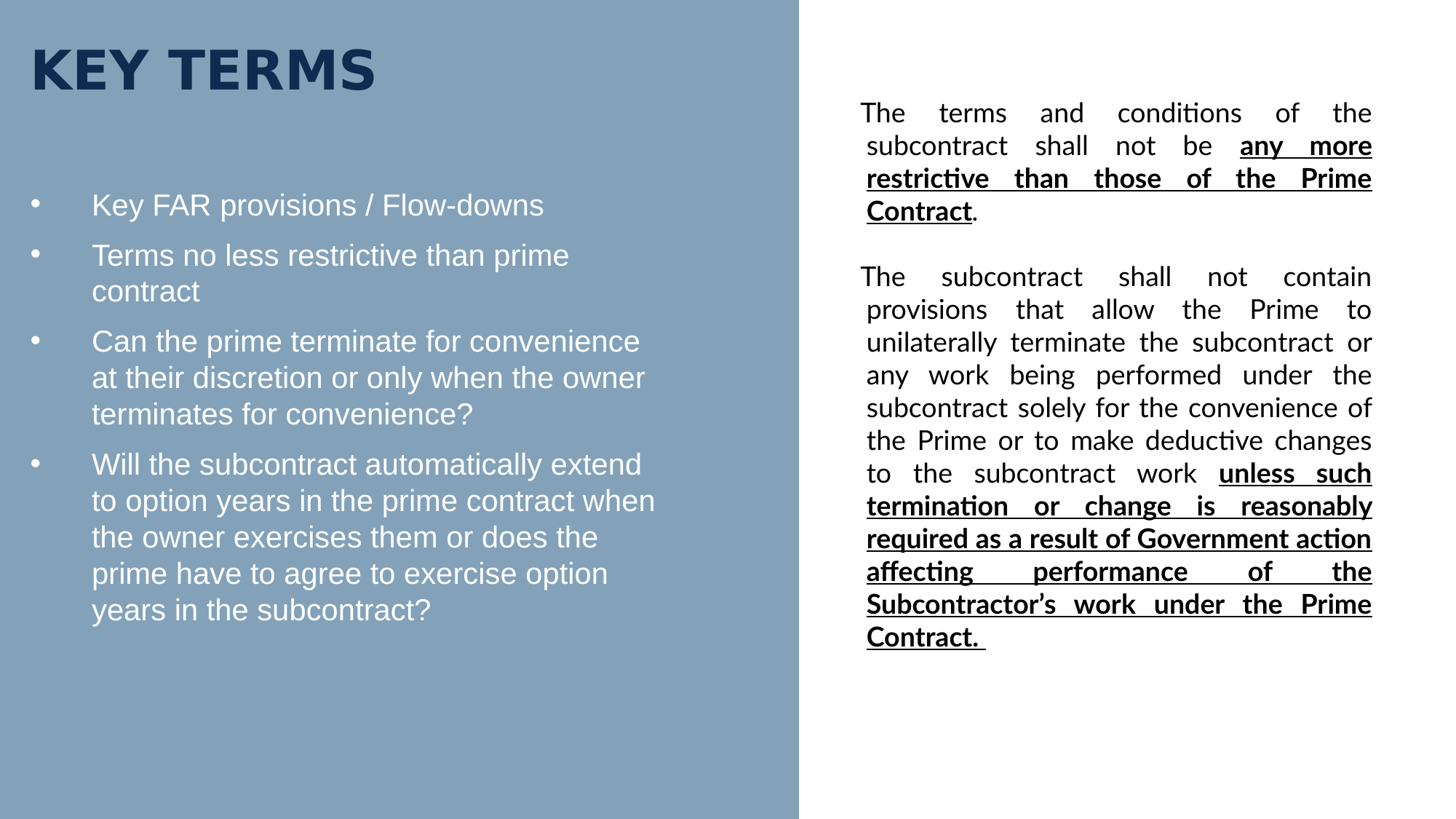

# KEY TERMS
The terms and conditions of the subcontract ‎shall not be any more restrictive than those of the Prime Contract.

The subcontract shall not contain provisions that allow the Prime to unilaterally terminate the subcontract or any work being performed under the subcontract solely for the convenience of the Prime or to make deductive changes to the subcontract work unless such termination or change is reasonably required as a result of Government action affecting performance of the Subcontractor’s work under the Prime Contract.
Key FAR provisions / Flow-downs
Terms no less restrictive than prime contract
Can the prime terminate for convenience at their discretion or only when the owner terminates for convenience?
Will the subcontract automatically extend to option years in the prime contract when the owner exercises them or does the prime have to agree to exercise option years in the subcontract?